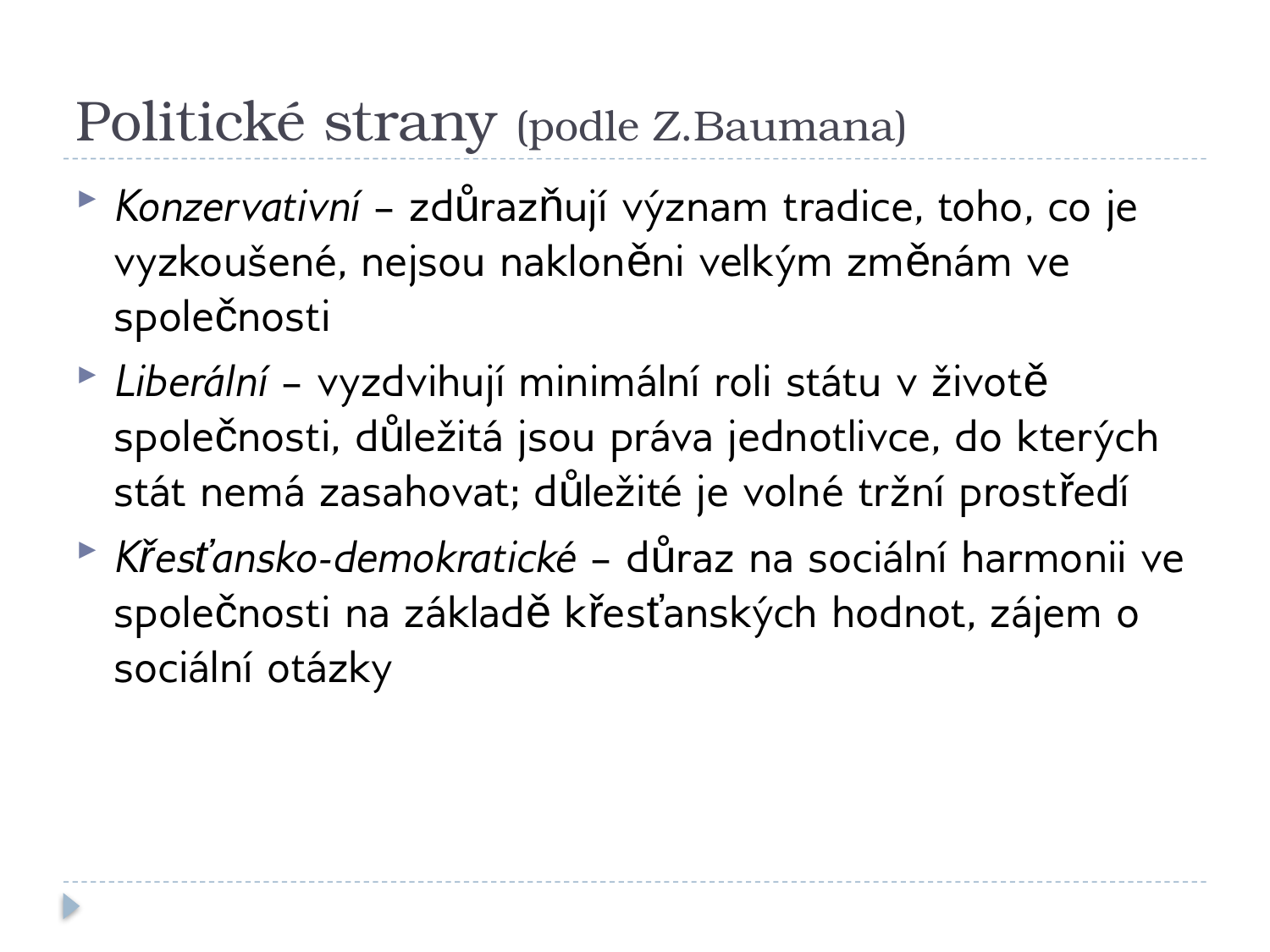

# Politické strany (podle Z.Baumana)
Konzervativní – zdůrazňují význam tradice, toho, co je vyzkoušené, nejsou nakloněni velkým změnám ve společnosti
Liberální – vyzdvihují minimální roli státu v životě společnosti, důležitá jsou práva jednotlivce, do kterých stát nemá zasahovat; důležité je volné tržní prostředí
Křesťansko-demokratické – důraz na sociální harmonii ve společnosti na základě křesťanských hodnot, zájem o sociální otázky